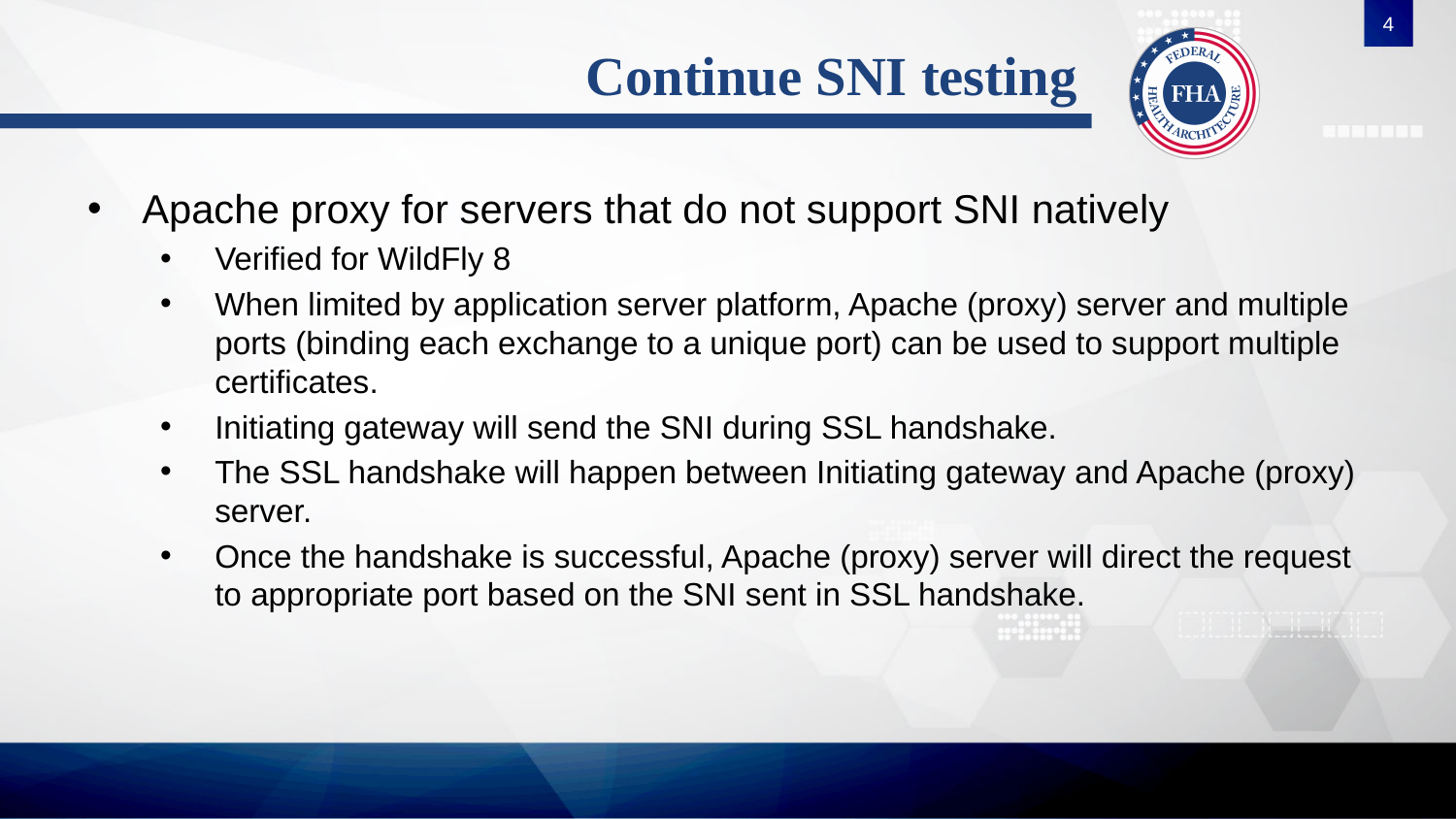

4
# Continue SNI testing
Apache proxy for servers that do not support SNI natively
Verified for WildFly 8
When limited by application server platform, Apache (proxy) server and multiple ports (binding each exchange to a unique port) can be used to support multiple certificates.
Initiating gateway will send the SNI during SSL handshake.
The SSL handshake will happen between Initiating gateway and Apache (proxy) server.
Once the handshake is successful, Apache (proxy) server will direct the request to appropriate port based on the SNI sent in SSL handshake.